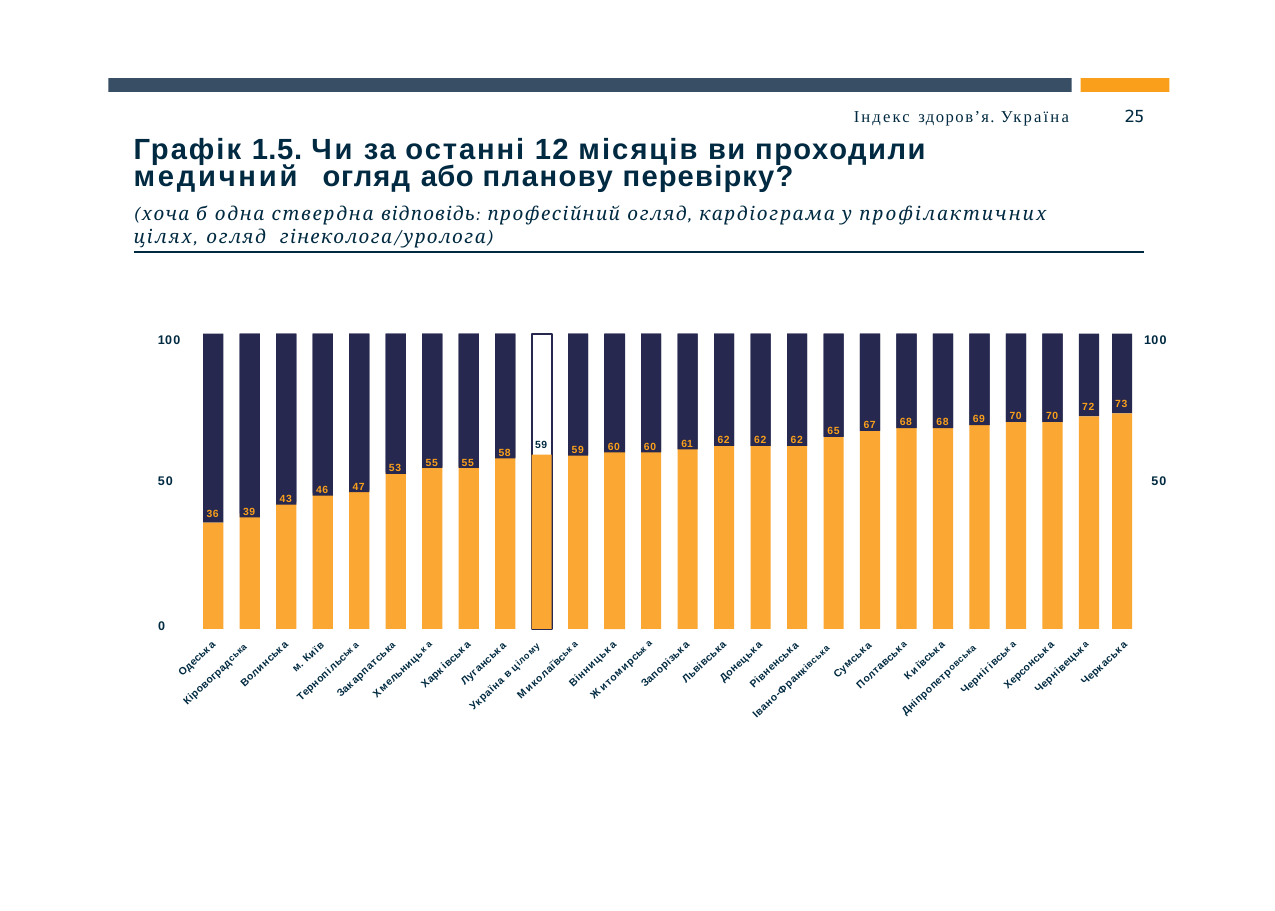

Індекс здоров’я. Україна
Графік 1.5. Чи за останні 12 місяців ви проходили медичний  огляд або планову перевірку?
(хоча б одна ствердна відповідь: професійний огляд, кардіограма у профілактичних цілях, огляд  гінеколога/уролога)
25

100
100

39

43

46

47

53

55

55

58

59

60

60

61

62

62

62

65

67

68

68

69

70

70

73
72
59
50
50
36
0
м. Київ
Одеська
Сумська
Київська
Донецька
Львiвська
Луганська
Черкаська
Вiнницька
Волинська
Запорiзька
Рiвненська
Харкiвська
Херсонська
Полтавська
Чернiвецька
Чернiгiвська
Закарпатська
Хмельницька
Житомирська
Миколаївська
Тернопiльська
Кiровоградська
Україна в цілому
Днiпропетровська
Iвано-Франкiвська